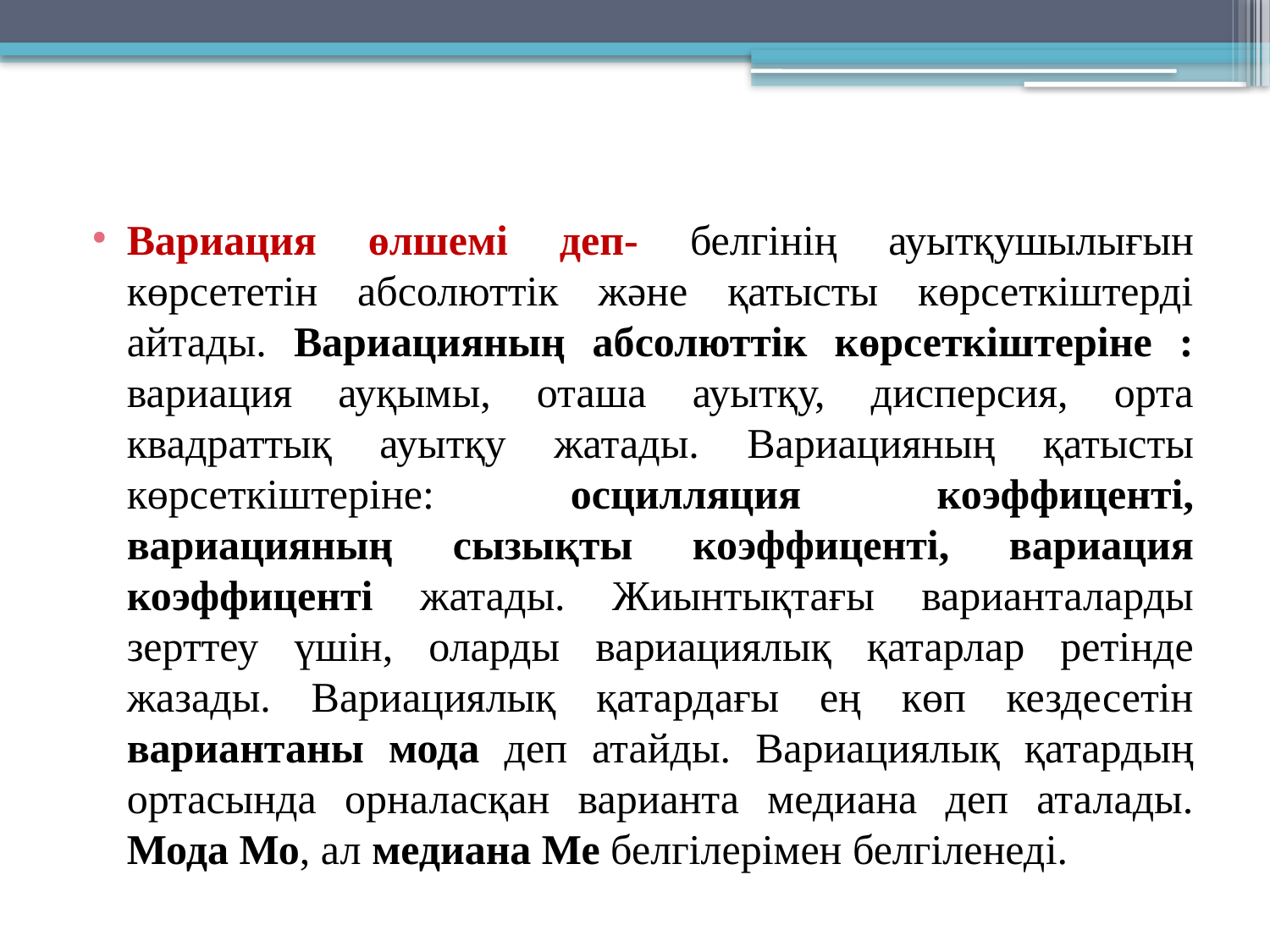

Вариация өлшемі деп- белгінің ауытқушылығын көрсететін абсолюттік және қатысты көрсеткіштерді айтады. Вариацияның абсолюттік көрсеткіштеріне : вариация ауқымы, оташа ауытқу, дисперсия, орта квадраттық ауытқу жатады. Вариацияның қатысты көрсеткіштеріне: осцилляция коэффиценті, вариацияның сызықты коэффиценті, вариация коэффиценті жатады. Жиынтықтағы варианталарды зерттеу үшін, оларды вариациялық қатарлар ретінде жазады. Вариациялық қатардағы ең көп кездесетін вариантаны мода деп атайды. Вариациялық қатардың ортасында орналасқан варианта медиана деп аталады. Мода Мо, ал медиана Ме белгілерімен белгіленеді.